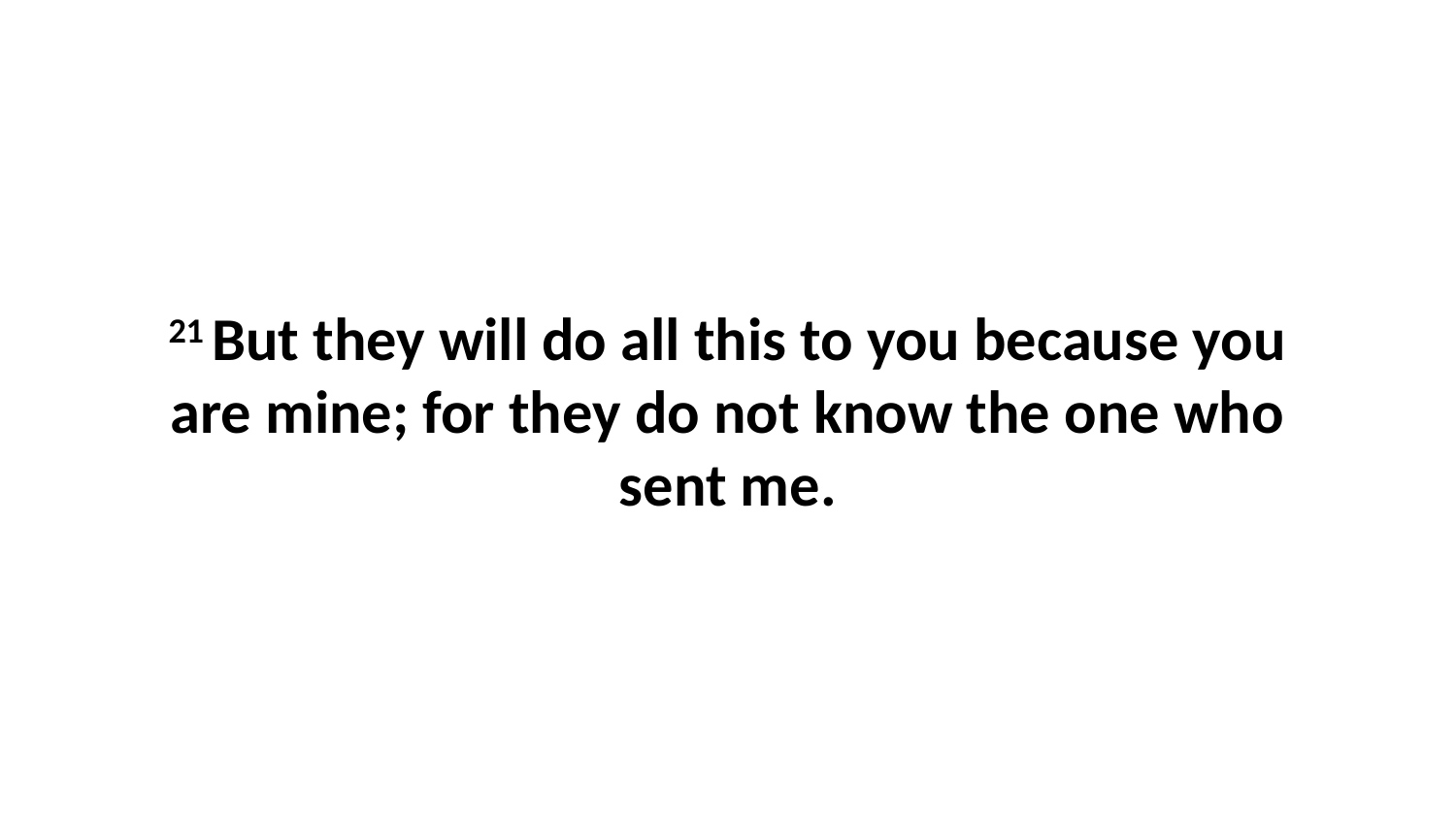

21 But they will do all this to you because you are mine; for they do not know the one who sent me.